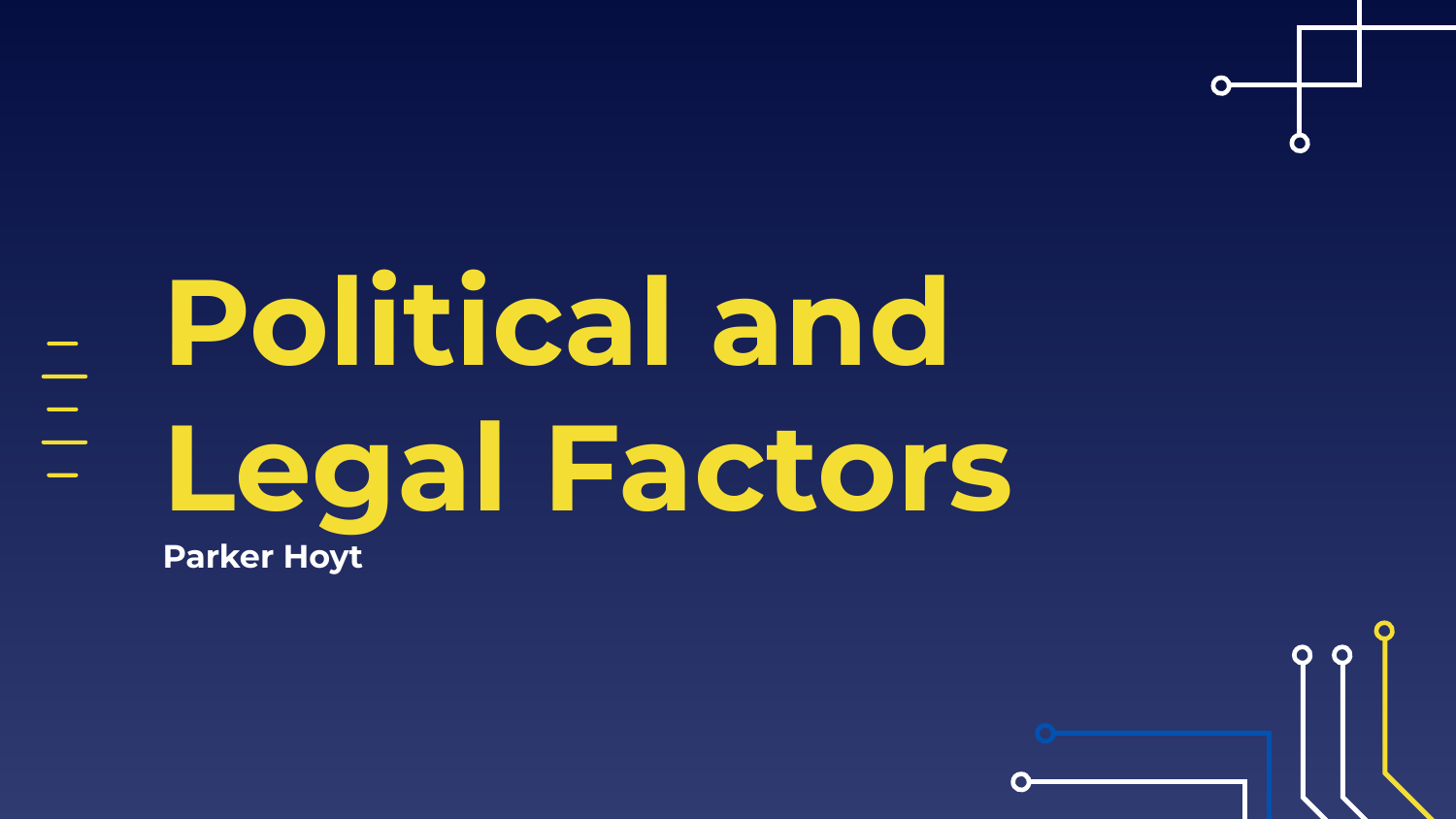

# Political and Legal Factors
Parker Hoyt